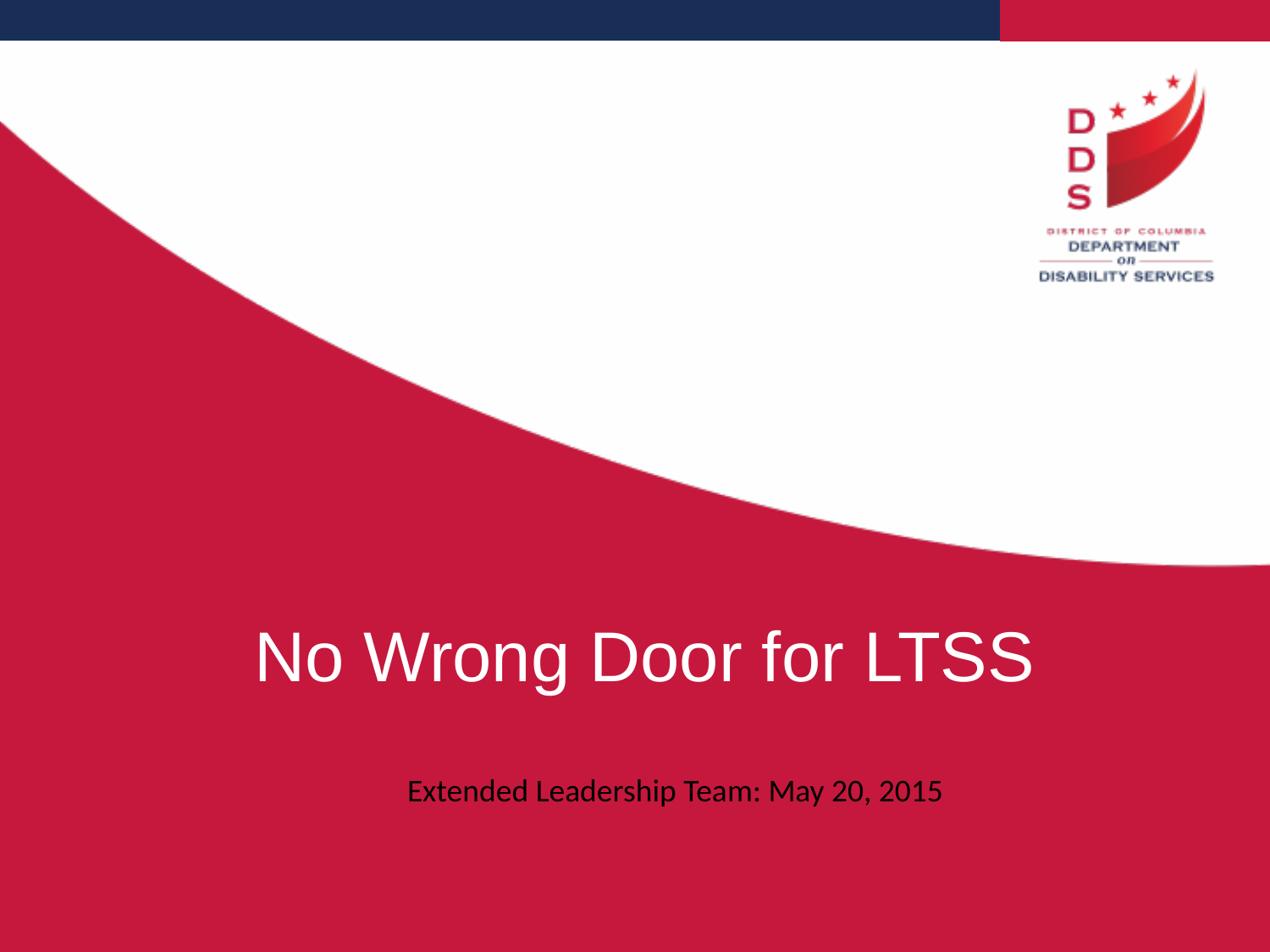

No Wrong Door for LTSS
Extended Leadership Team: May 20, 2015